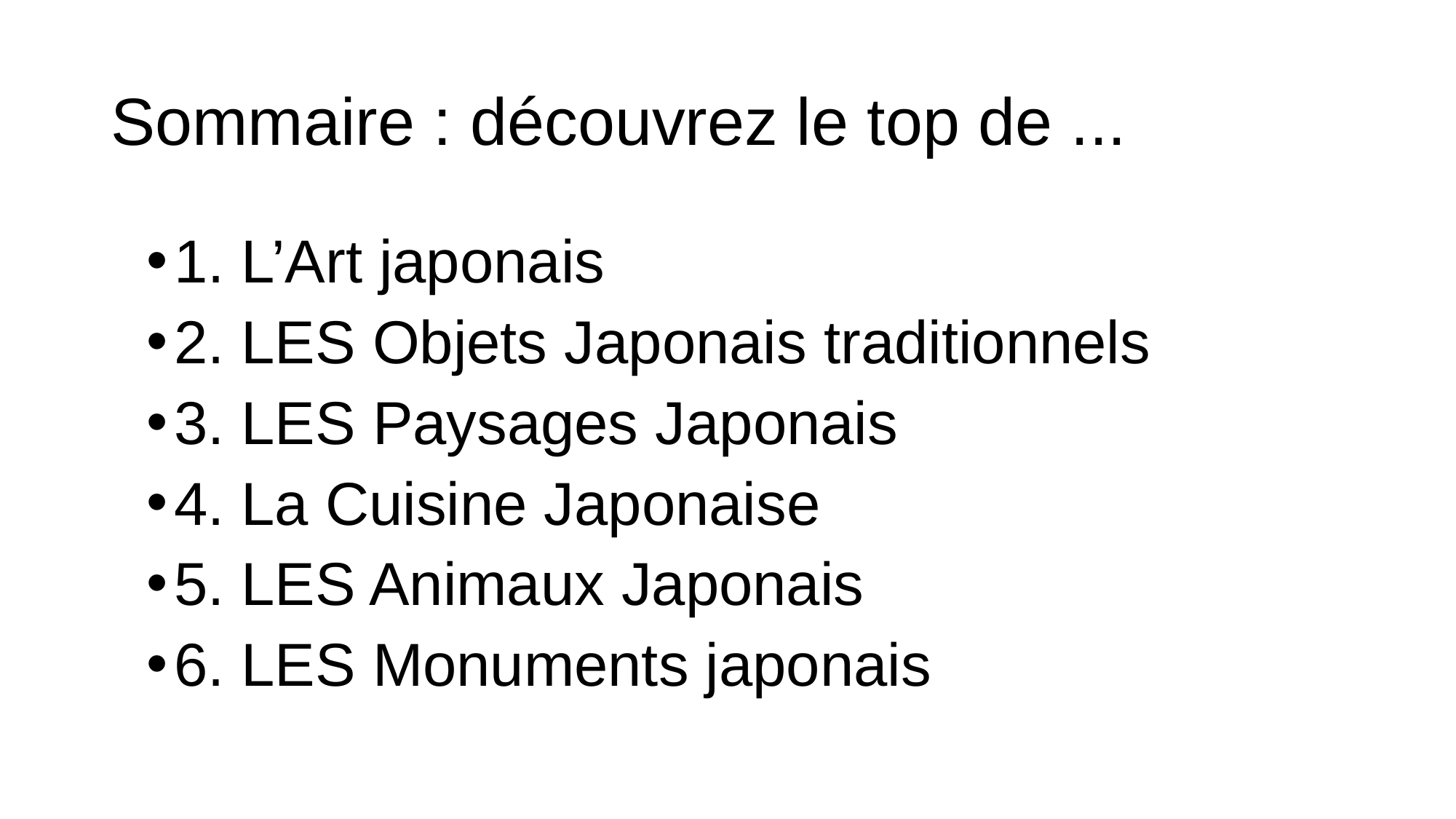

# Sommaire : découvrez le top de ...
1. L’Art japonais
2. LES Objets Japonais traditionnels
3. LES Paysages Japonais
4. La Cuisine Japonaise
5. LES Animaux Japonais
6. LES Monuments japonais